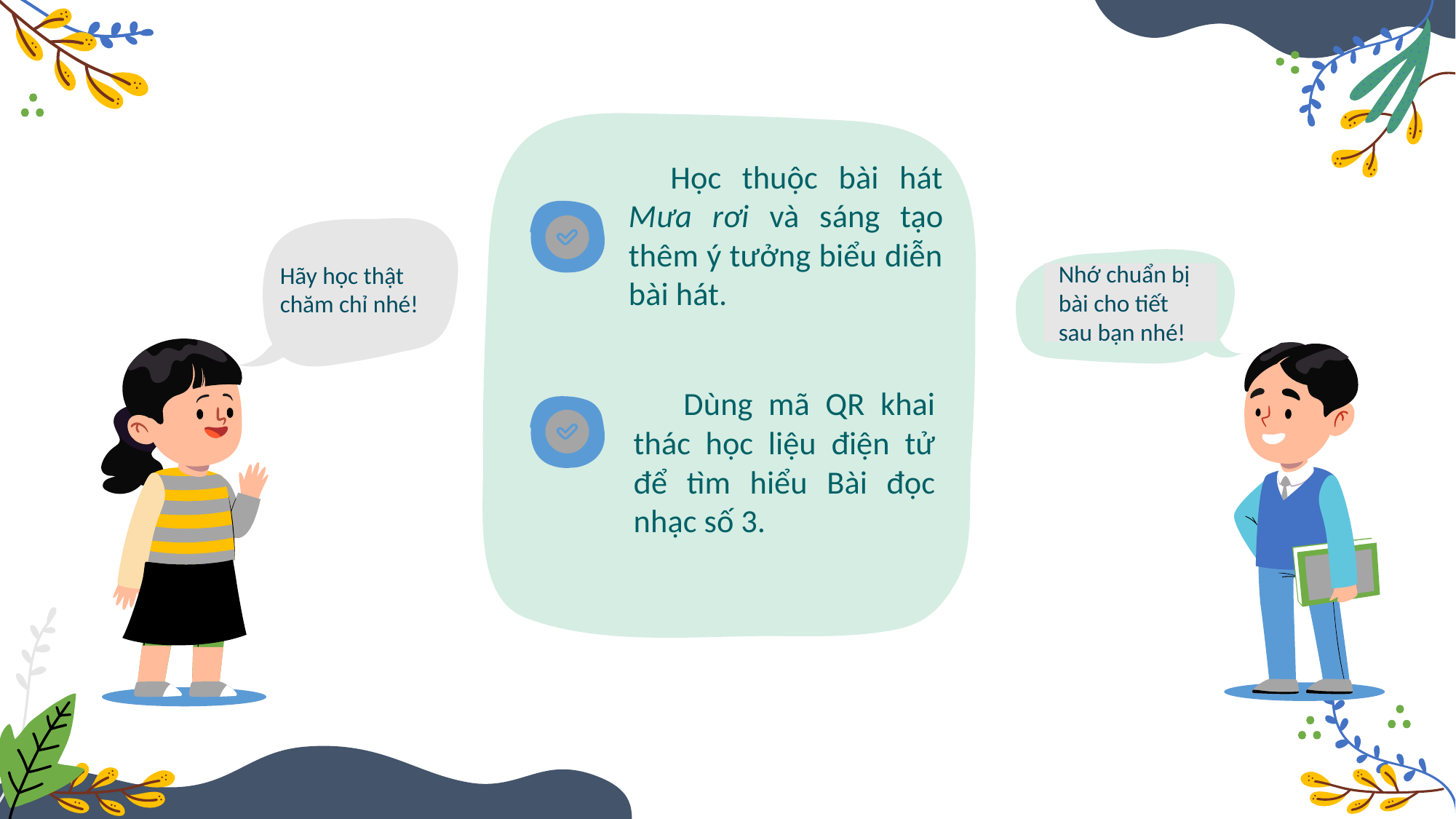

Học thuộc bài hát Mưa rơi và sáng tạo thêm ý tưởng biểu diễn bài hát.

Hãy học thật chăm chỉ nhé!
Nhớ chuẩn bị bài cho tiết sau bạn nhé!

   Dùng mã QR khai thác học liệu điện tử để tìm hiểu Bài đọc nhạc số 3.